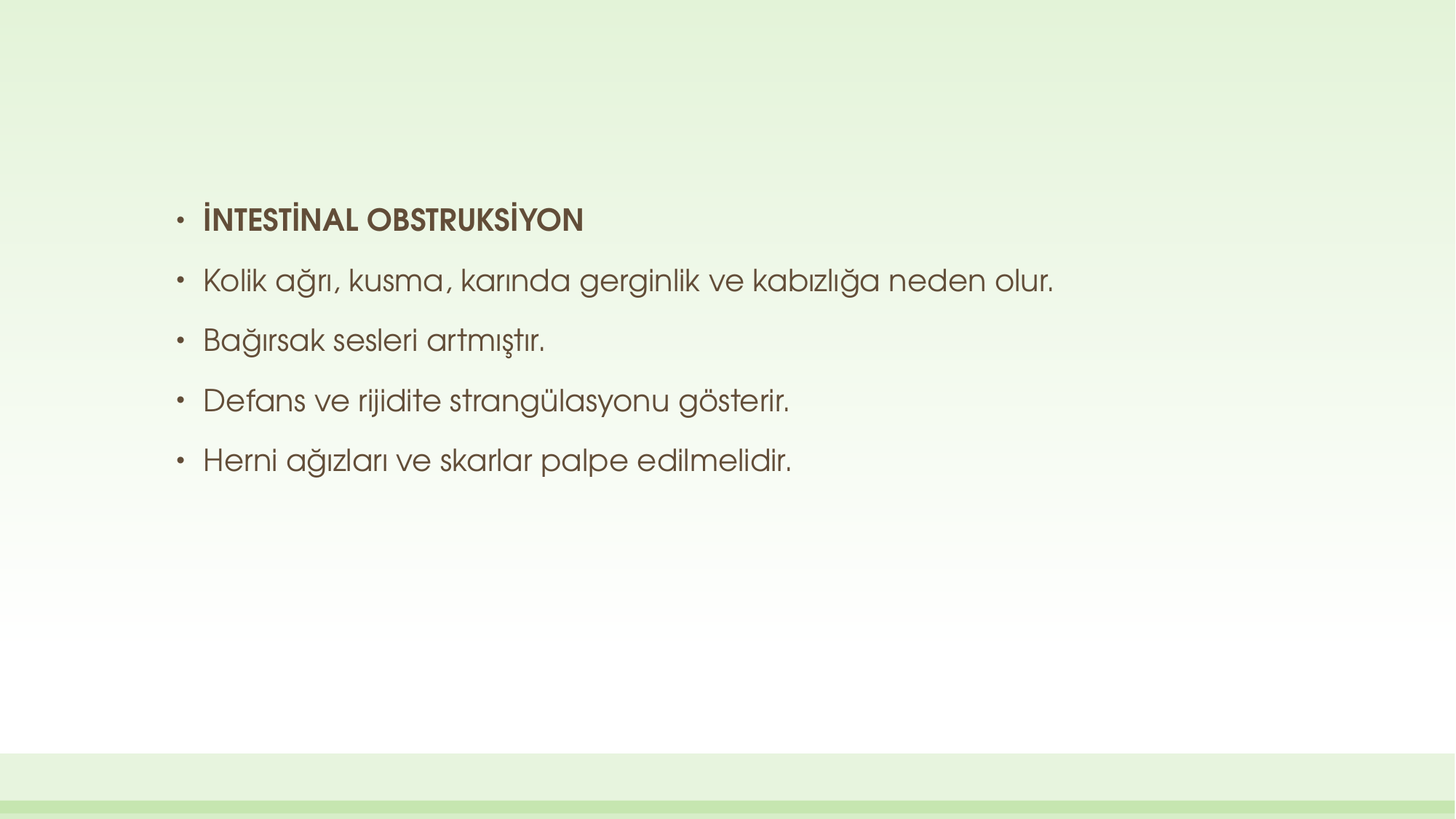

#
İNTESTİNAL OBSTRUKSİYON
Kolik ağrı, kusma, karında gerginlik ve kabızlığa neden olur.
Bağırsak sesleri artmıştır.
Defans ve rijidite strangülasyonu gösterir.
Herni ağızları ve skarlar palpe edilmelidir.